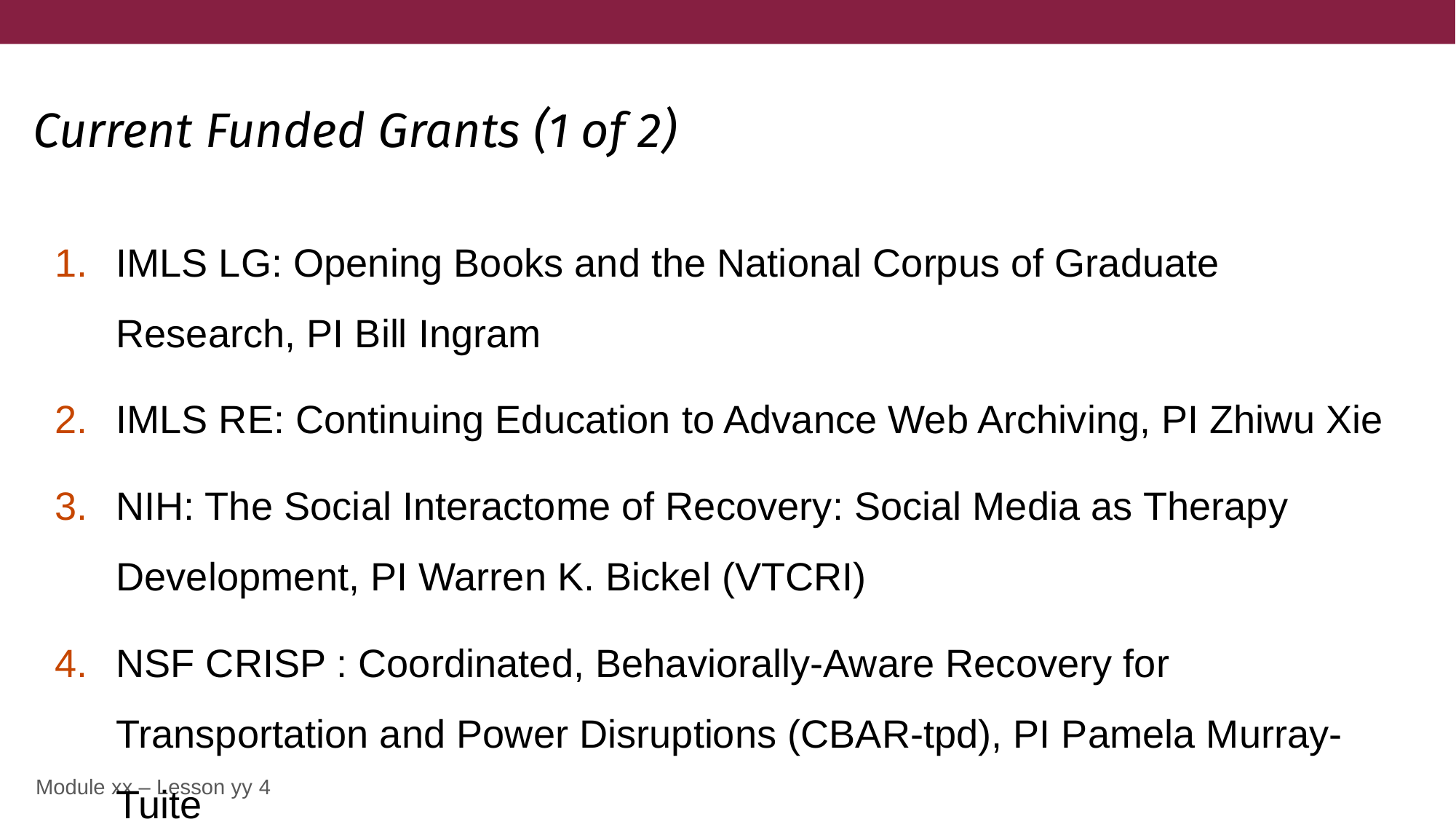

# Current Funded Grants (1 of 2)
IMLS LG: Opening Books and the National Corpus of Graduate Research, PI Bill Ingram
IMLS RE: Continuing Education to Advance Web Archiving, PI Zhiwu Xie
NIH: The Social Interactome of Recovery: Social Media as Therapy Development, PI Warren K. Bickel (VTCRI)
NSF CRISP : Coordinated, Behaviorally-Aware Recovery for Transportation and Power Disruptions (CBAR-tpd), PI Pamela Murray-Tuite
NSF I-Corps: Automated Summarization Technology, PI E. A. Fox
NSF IIS: Global Event and Trend Archive Research (GETAR), PI E. A. Fox
NSF OAC: CINES: A Scalable Cyberinfrastructure for Sustained Innovation in Network Engineering and Science, PI Madhav Marathe
4